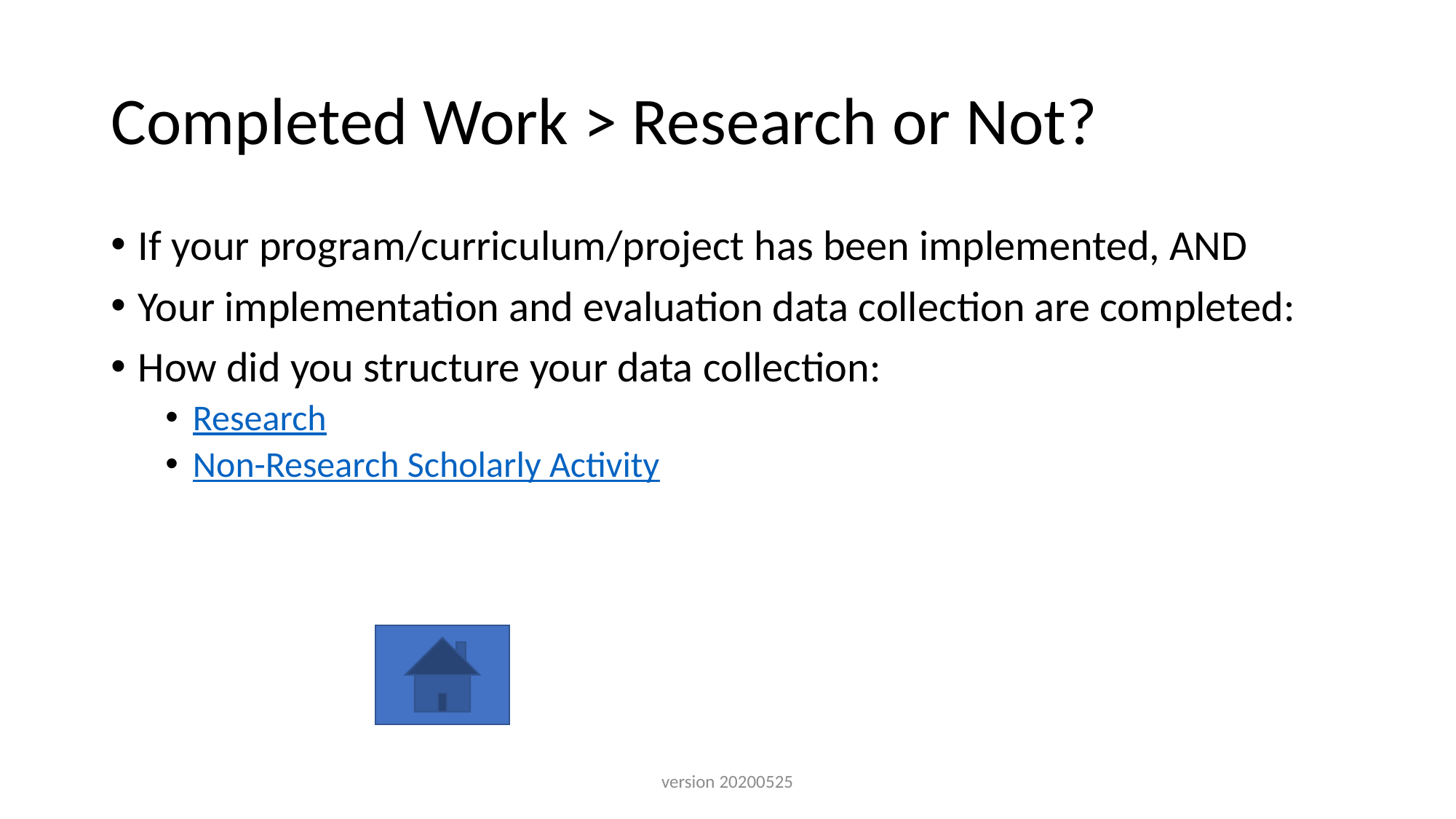

# Completed Work > Research or Not?
If your program/curriculum/project has been implemented, AND
Your implementation and evaluation data collection are completed:
How did you structure your data collection:
Research
Non-Research Scholarly Activity

version 20200525